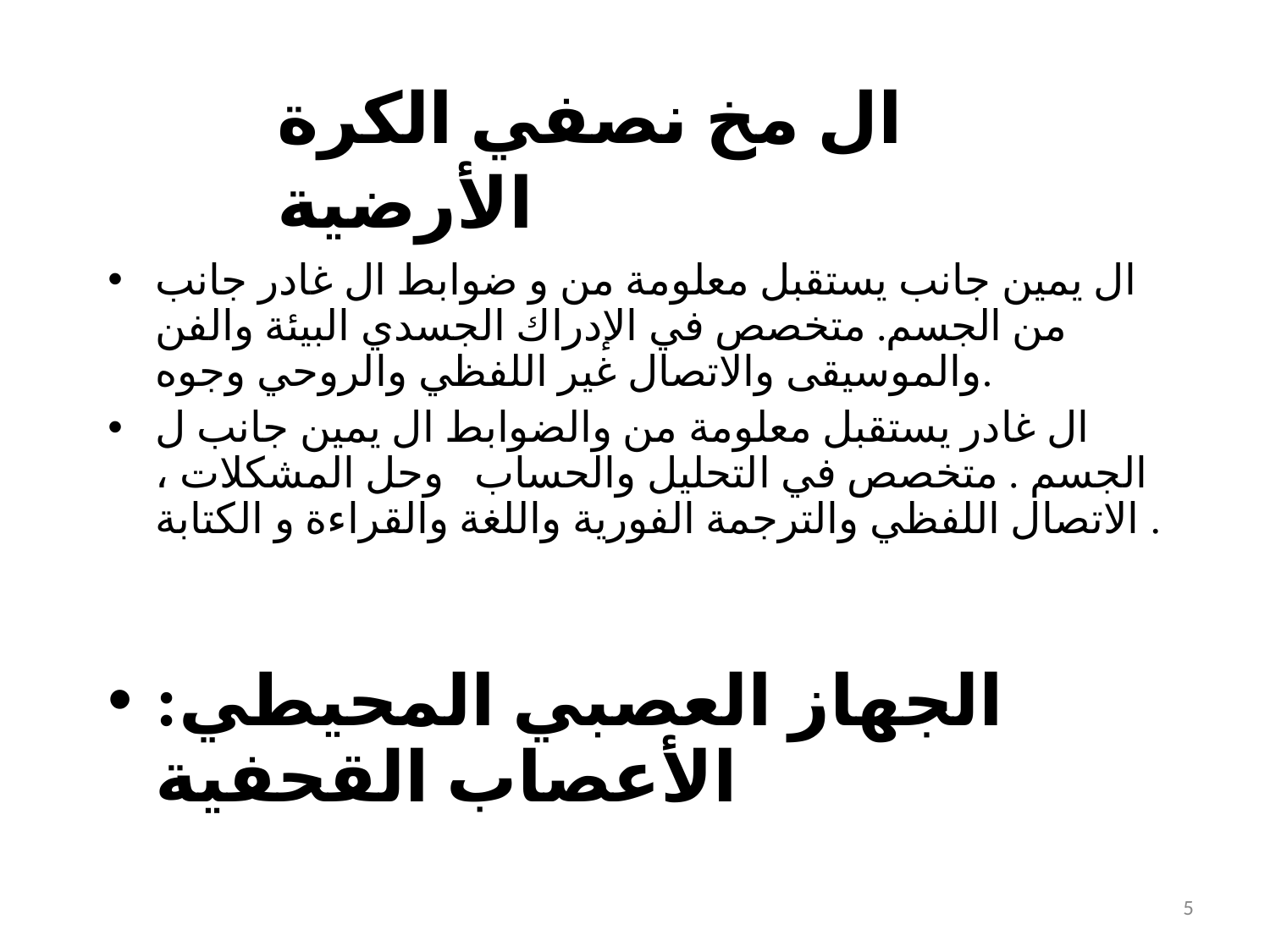

# ال مخ نصفي الكرة الأرضية
ال يمين جانب يستقبل معلومة من و ضوابط ال غادر جانب من الجسم. متخصص في الإدراك الجسدي البيئة والفن والموسيقى والاتصال غير اللفظي والروحي وجوه.
ال غادر يستقبل معلومة من والضوابط ال يمين جانب ل الجسم . متخصص في التحليل والحساب وحل المشكلات ، الاتصال اللفظي والترجمة الفورية واللغة والقراءة و الكتابة .

الجهاز العصبي المحيطي: الأعصاب القحفية
5